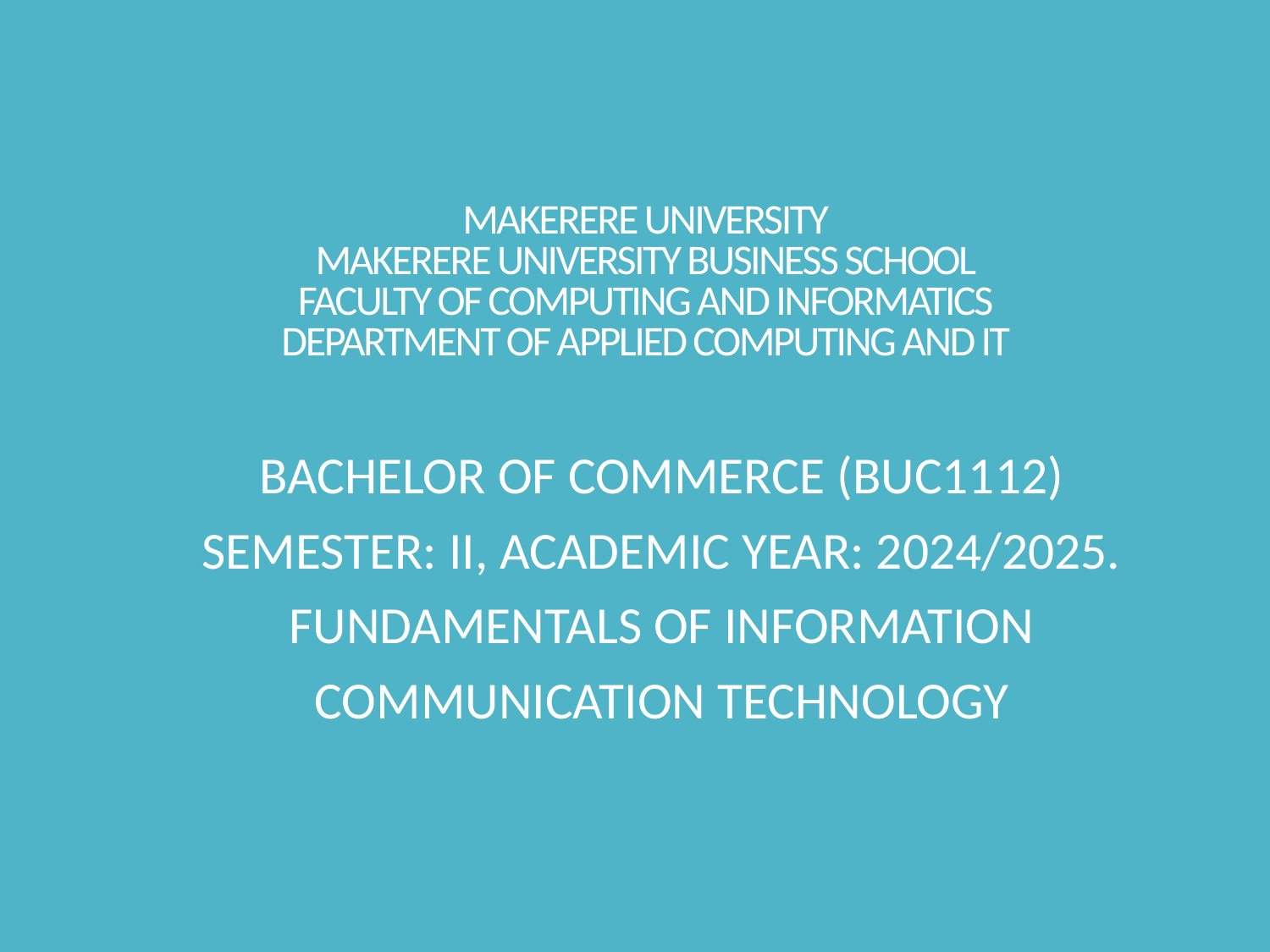

# MAKERERE UNIVERSITY MAKERERE UNIVERSITY BUSINESS SCHOOL FACULTY OF COMPUTING AND INFORMATICS DEPARTMENT OF APPLIED COMPUTING AND IT
BACHELOR OF COMMERCE (BUC1112)
SEMESTER: II, ACADEMIC YEAR: 2024/2025.
FUNDAMENTALS OF INFORMATION COMMUNICATION TECHNOLOGY